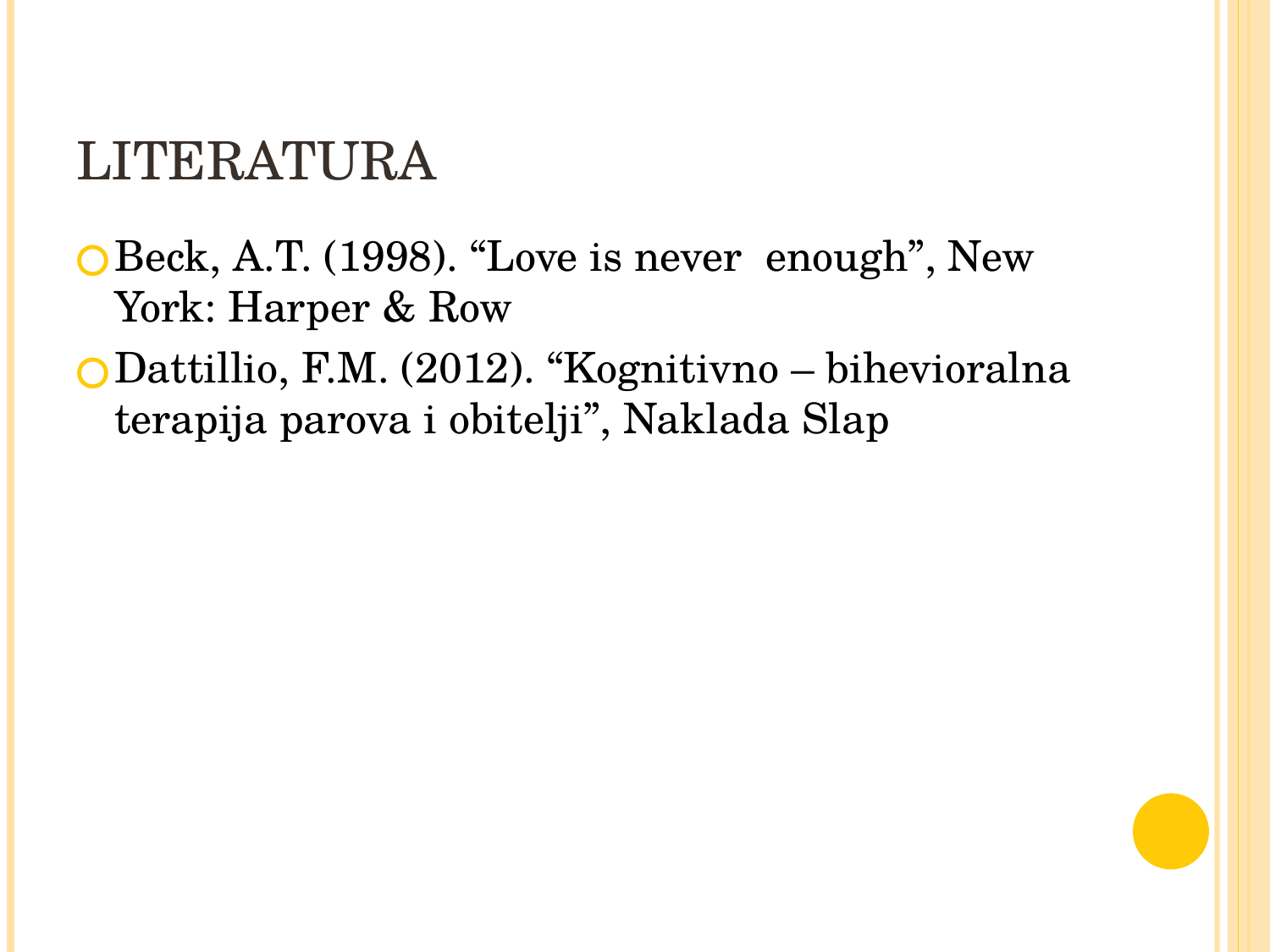

# LITERATURA
Beck, A.T. (1998). “Love is never  enough”, New York: Harper & Row
Dattillio, F.M. (2012). “Kognitivno – bihevioralna terapija parova i obitelji”, Naklada Slap